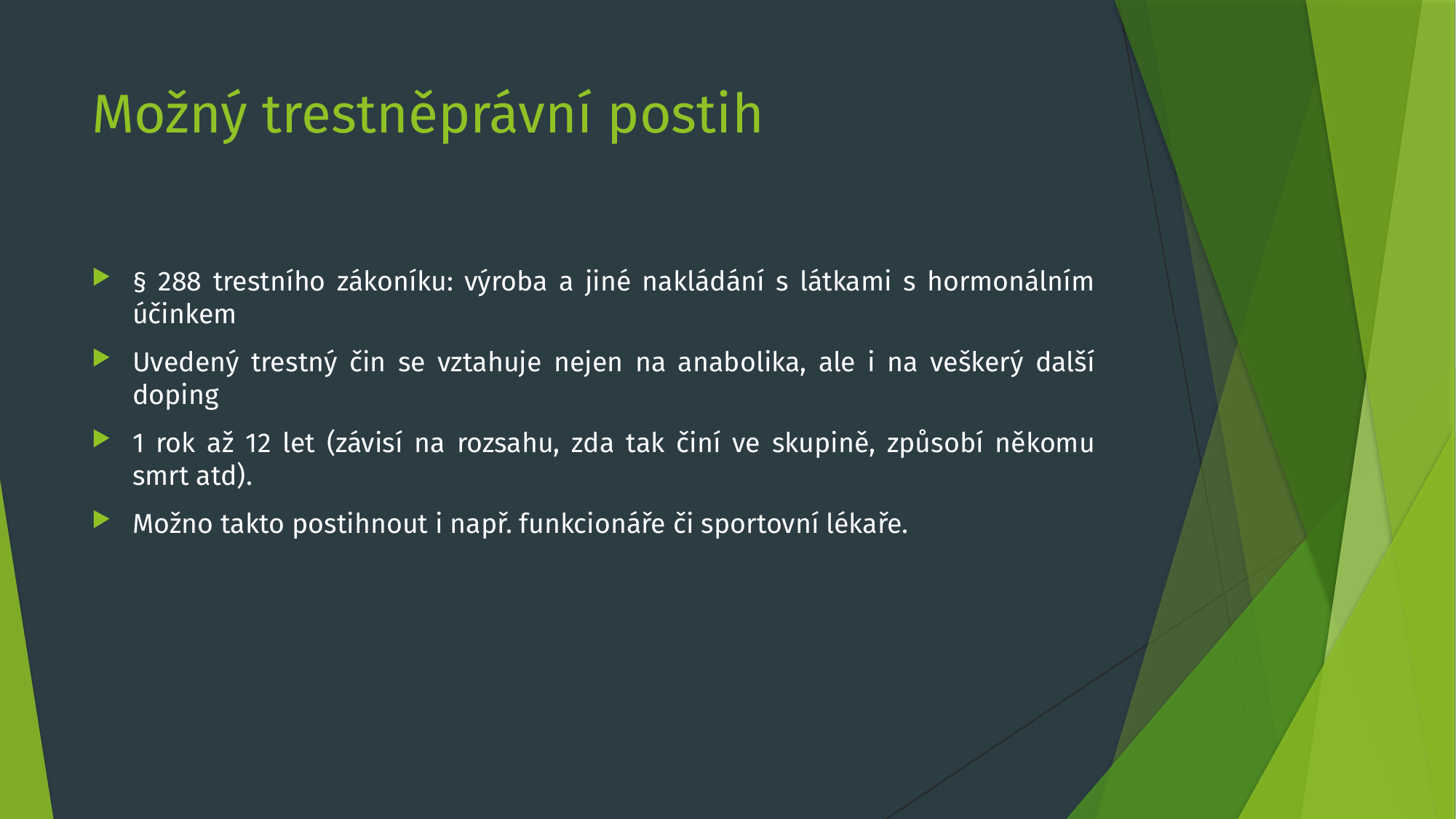

# Možný trestněprávní postih
§ 288 trestního zákoníku: výroba a jiné nakládání s látkami s hormonálním účinkem
Uvedený trestný čin se vztahuje nejen na anabolika, ale i na veškerý další doping
1 rok až 12 let (závisí na rozsahu, zda tak činí ve skupině, způsobí někomu smrt atd).
Možno takto postihnout i např. funkcionáře či sportovní lékaře.